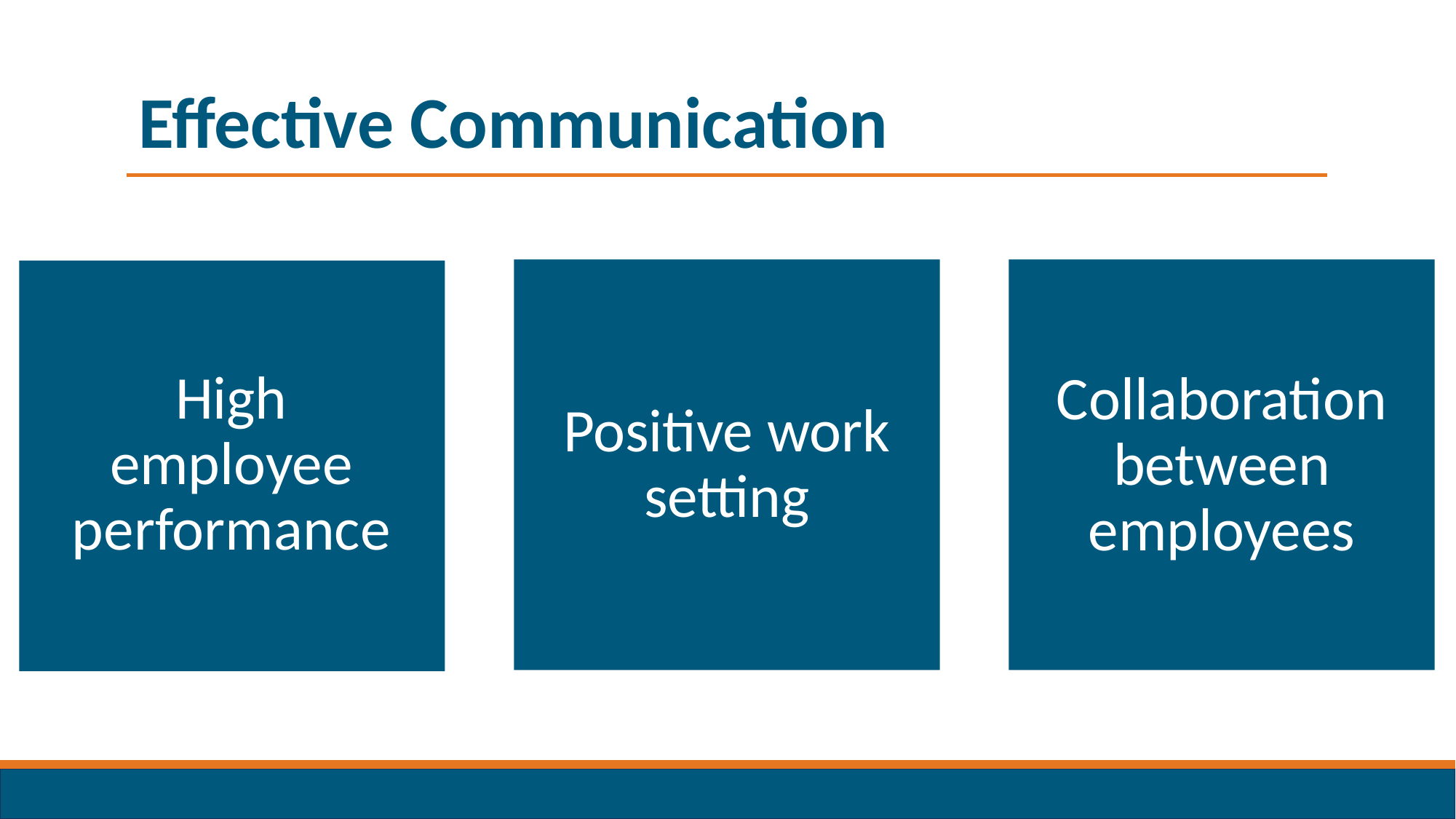

Effective Communication
High employee performance
Positive work setting
Collaboration between employees